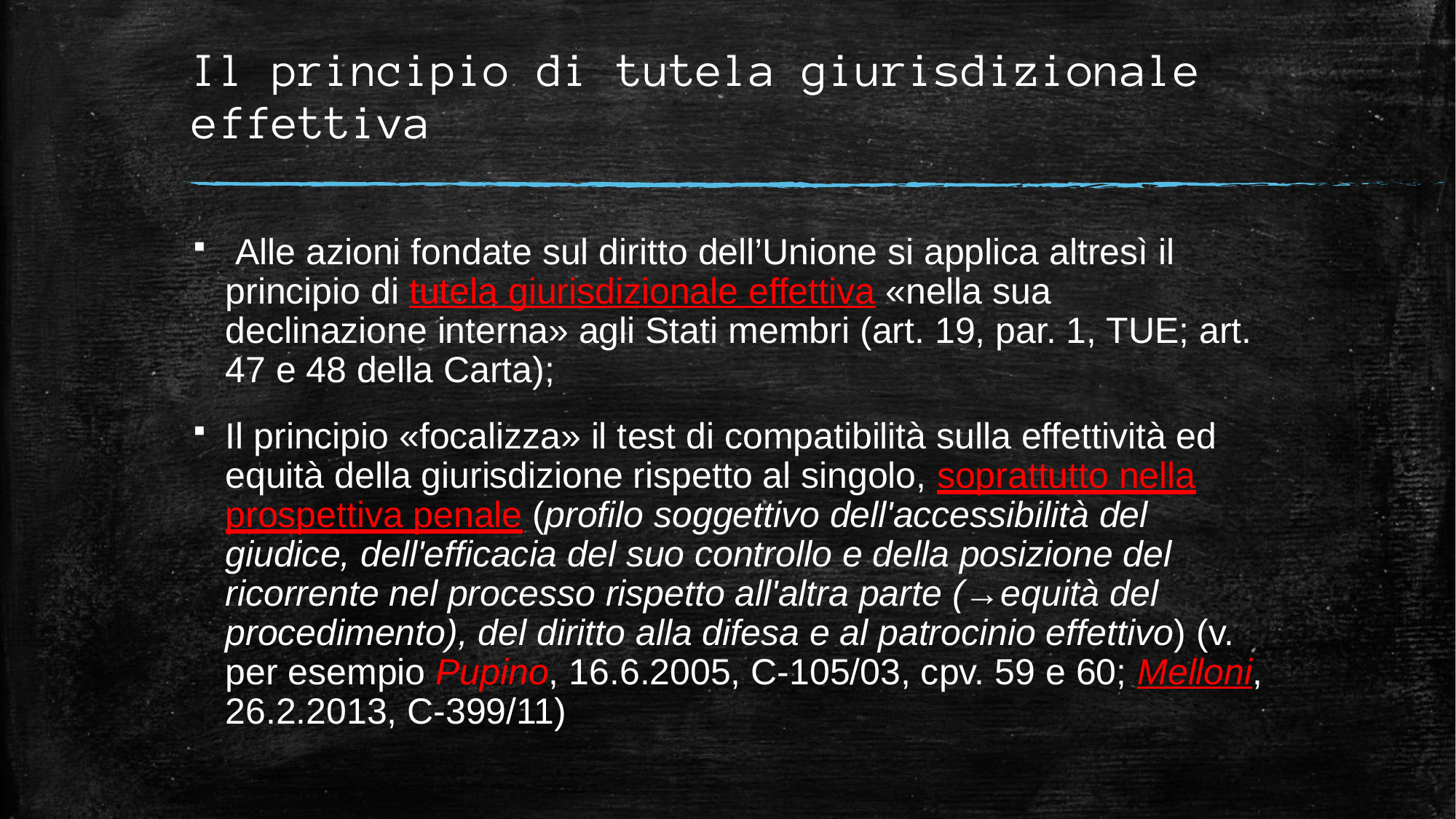

# Il principio di tutela giurisdizionale effettiva
 Alle azioni fondate sul diritto dell’Unione si applica altresì il principio di tutela giurisdizionale effettiva «nella sua declinazione interna» agli Stati membri (art. 19, par. 1, TUE; art. 47 e 48 della Carta);
Il principio «focalizza» il test di compatibilità sulla effettività ed equità della giurisdizione rispetto al singolo, soprattutto nella prospettiva penale (profilo soggettivo dell'accessibilità del giudice, dell'efficacia del suo controllo e della posizione del ricorrente nel processo rispetto all'altra parte (→equità del procedimento), del diritto alla difesa e al patrocinio effettivo) (v. per esempio Pupino, 16.6.2005, C-105/03, cpv. 59 e 60; Melloni, 26.2.2013, C-399/11)